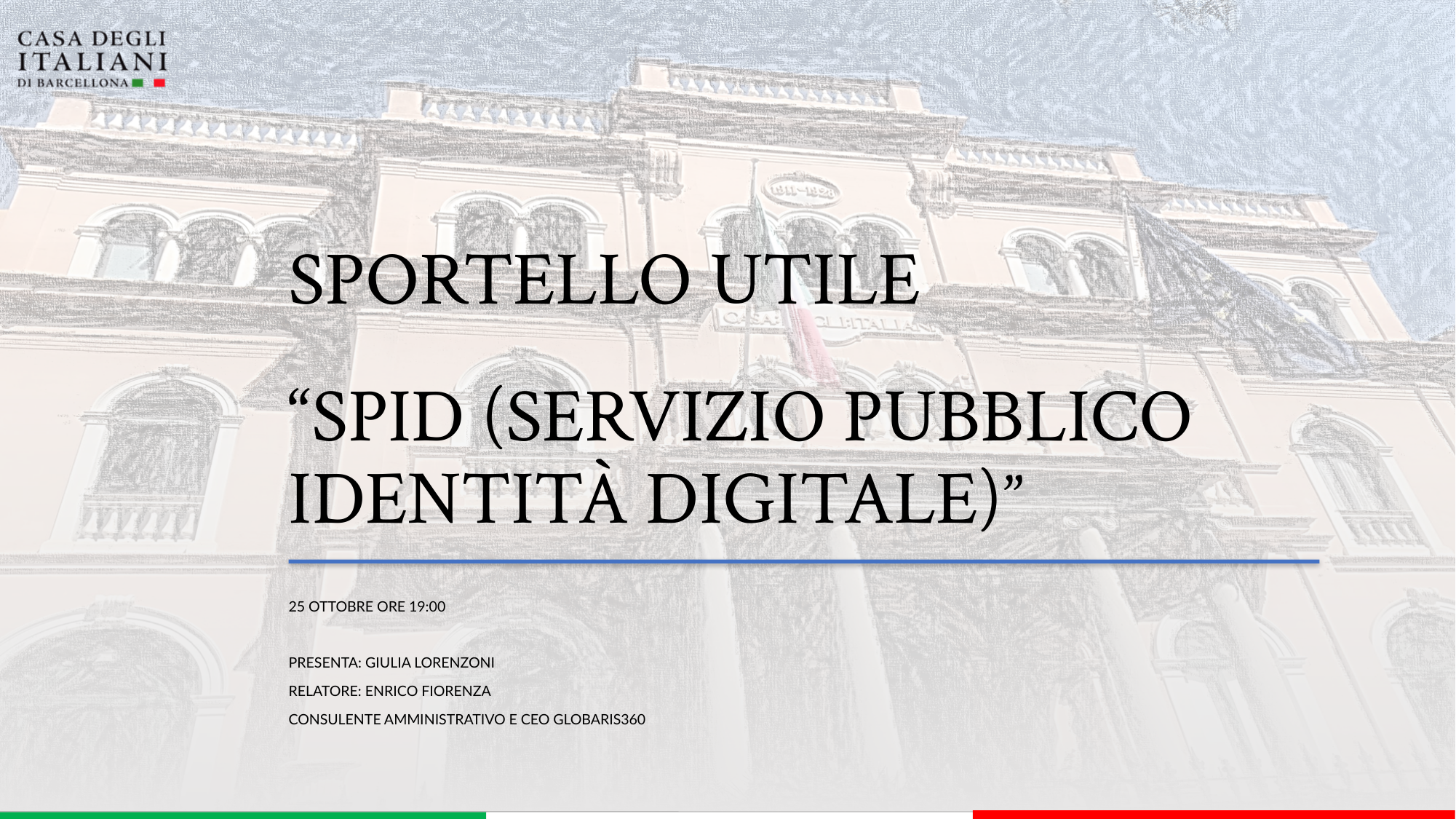

# Sportello Utile “SPID (servizio pubblico identità digitale)”
25 OTTObre ore 19:00

Presenta: Giulia Lorenzoni
Relatore: ENRICO FIORENZA
CONSULENTE AMMINISTRATIVO E CEO GLOBARIS360